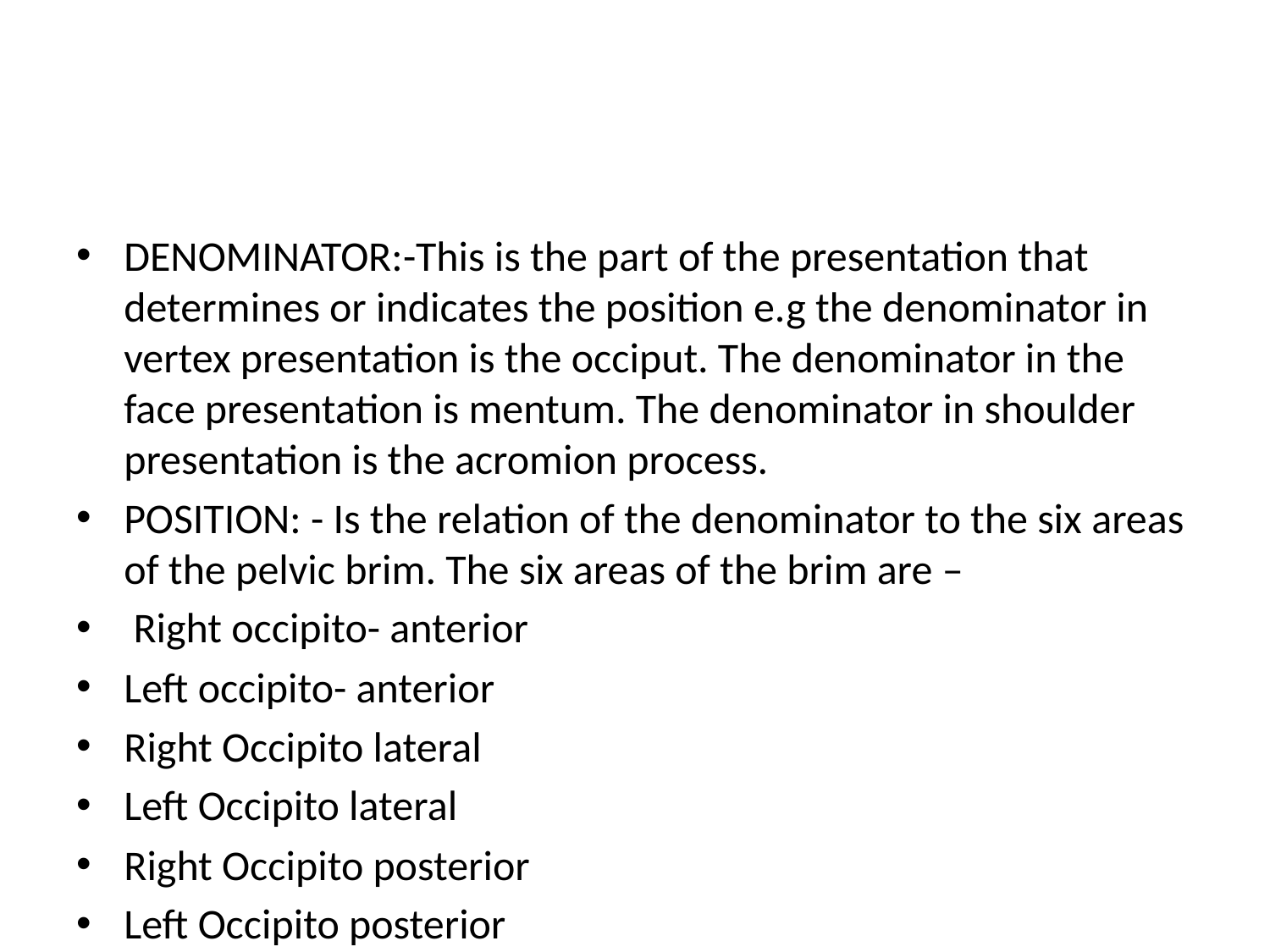

DENOMINATOR:-This is the part of the presentation that determines or indicates the position e.g the denominator in vertex presentation is the occiput. The denominator in the face presentation is mentum. The denominator in shoulder presentation is the acromion process.
POSITION: - Is the relation of the denominator to the six areas of the pelvic brim. The six areas of the brim are –
 Right occipito- anterior
Left occipito- anterior
Right Occipito lateral
Left Occipito lateral
Right Occipito posterior
Left Occipito posterior